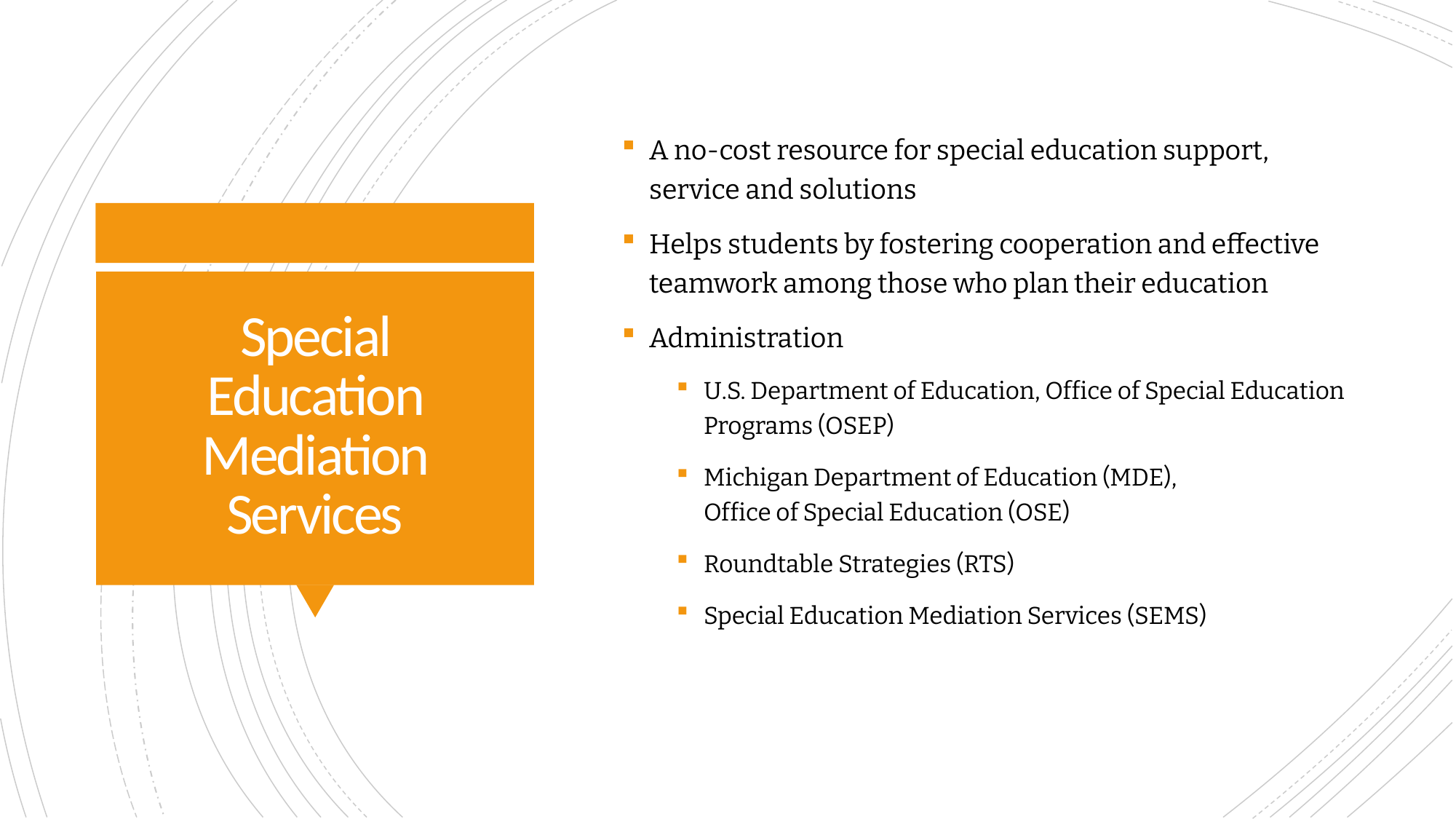

A no-cost resource for special education support, service and solutions
Helps students by fostering cooperation and effective teamwork among those who plan their education
Administration
U.S. Department of Education, Office of Special Education Programs (OSEP)
Michigan Department of Education (MDE),
Office of Special Education (OSE)
Roundtable Strategies (RTS)
Special Education Mediation Services (SEMS)

# Special Education Mediation Services